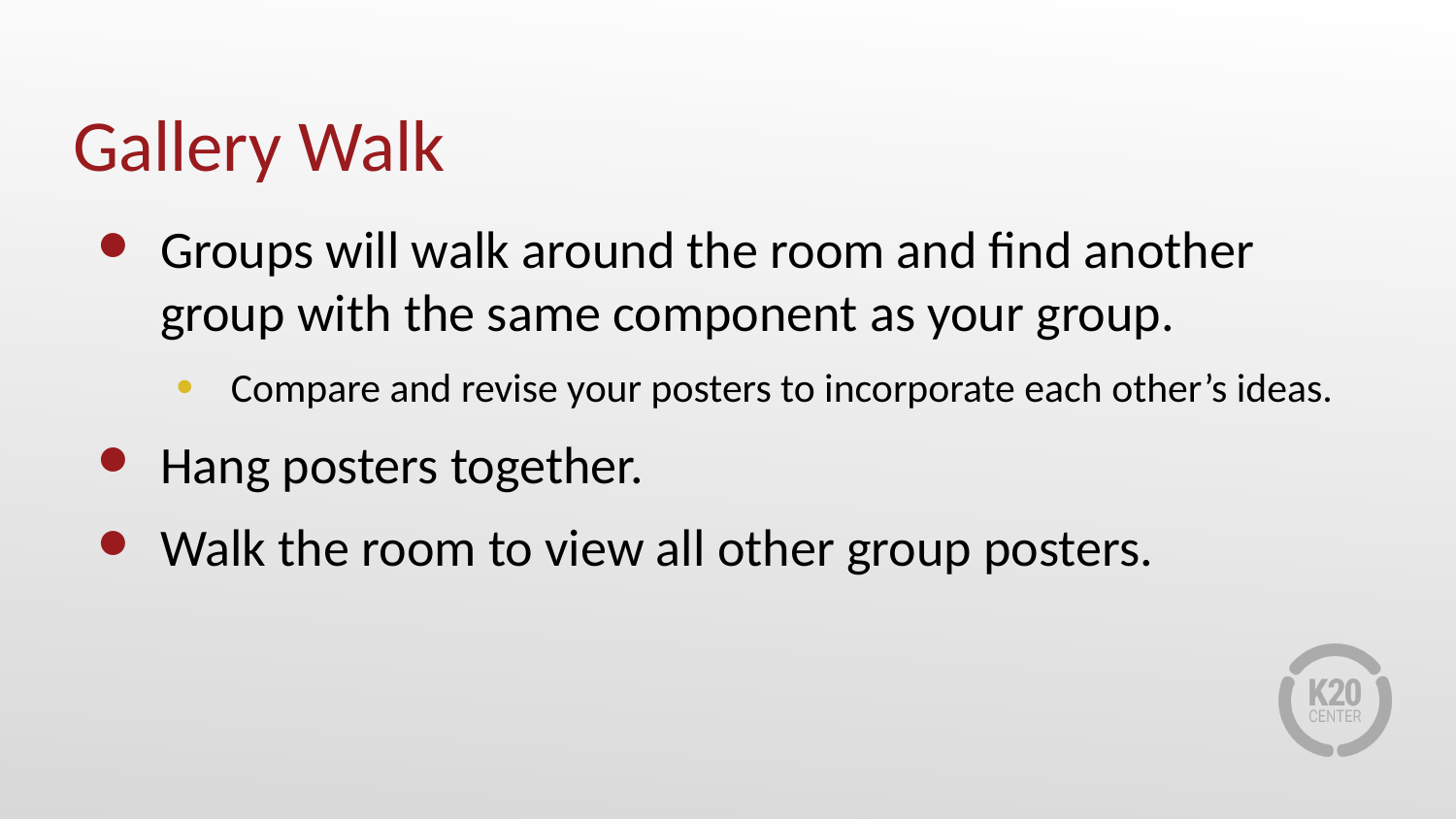

# Gallery Walk
Groups will walk around the room and find another group with the same component as your group.
Compare and revise your posters to incorporate each other’s ideas.
Hang posters together.
Walk the room to view all other group posters.